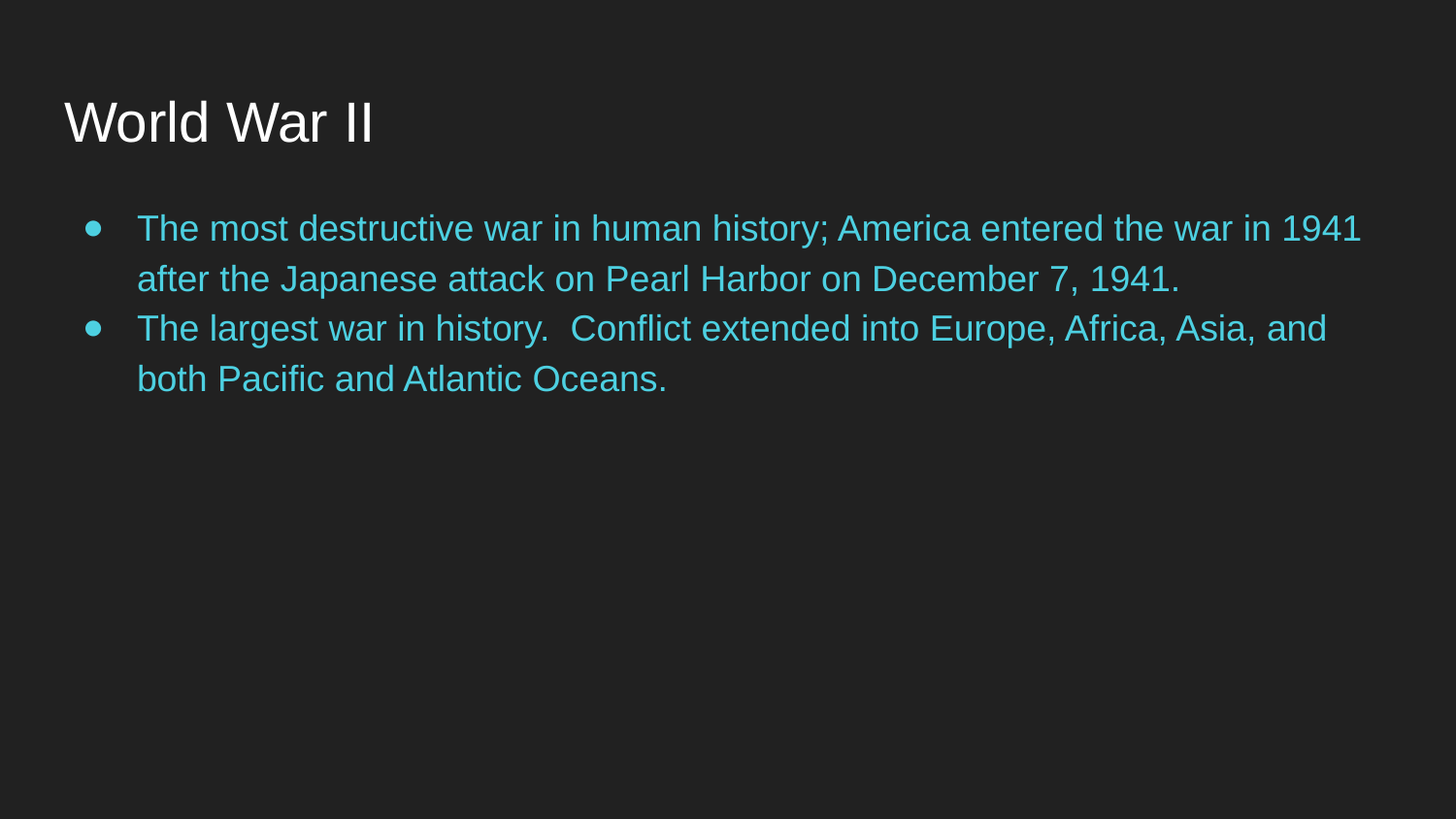

# World War II
The most destructive war in human history; America entered the war in 1941 after the Japanese attack on Pearl Harbor on December 7, 1941.
The largest war in history.  Conflict extended into Europe, Africa, Asia, and both Pacific and Atlantic Oceans.